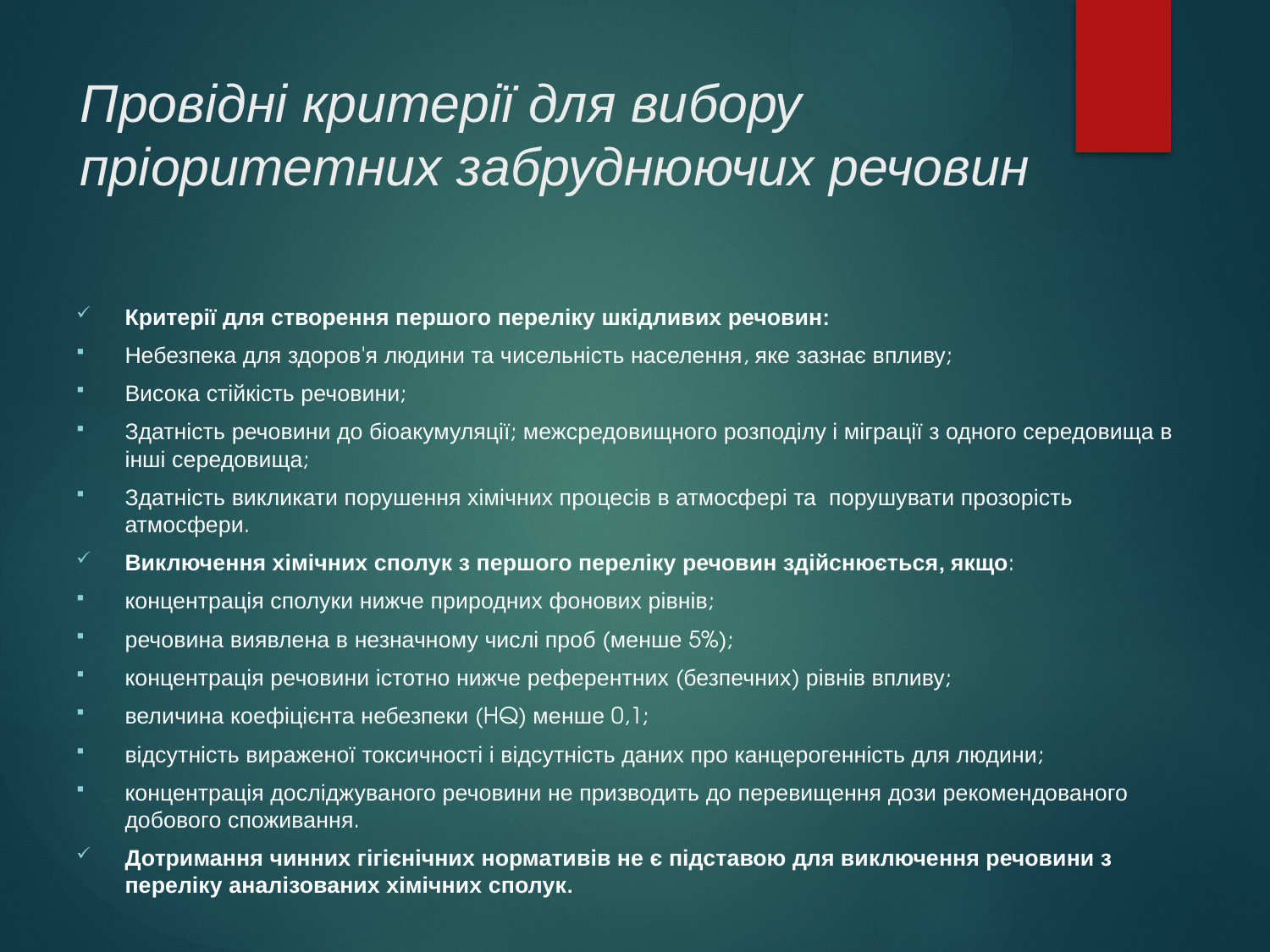

# Провідні критерії для вибору пріоритетних забруднюючих речовин
Критерії для створення першого переліку шкідливих речовин:
Небезпека для здоров'я людини та чисельність населення, яке зазнає впливу;
Висока стійкість речовини;
Здатність речовини до біоакумуляції; межсредовищного розподілу і міграції з одного середовища в інші середовища;
Здатність викликати порушення хімічних процесів в атмосфері та  порушувати прозорість атмосфери.
Виключення хімічних сполук з першого переліку речовин здійснюється, якщо:
концентрація сполуки нижче природних фонових рівнів;
речовина виявлена ​​в незначному числі проб (менше 5%);
концентрація речовини істотно нижче референтних (безпечних) рівнів впливу;
величина коефіцієнта небезпеки (HQ) менше 0,1;
відсутність вираженої токсичності і відсутність даних про канцерогенність для людини;
концентрація досліджуваного речовини не призводить до перевищення дози рекомендованого добового споживання.
Дотримання чинних гігієнічних нормативів не є підставою для виключення речовини з переліку аналізованих хімічних сполук.